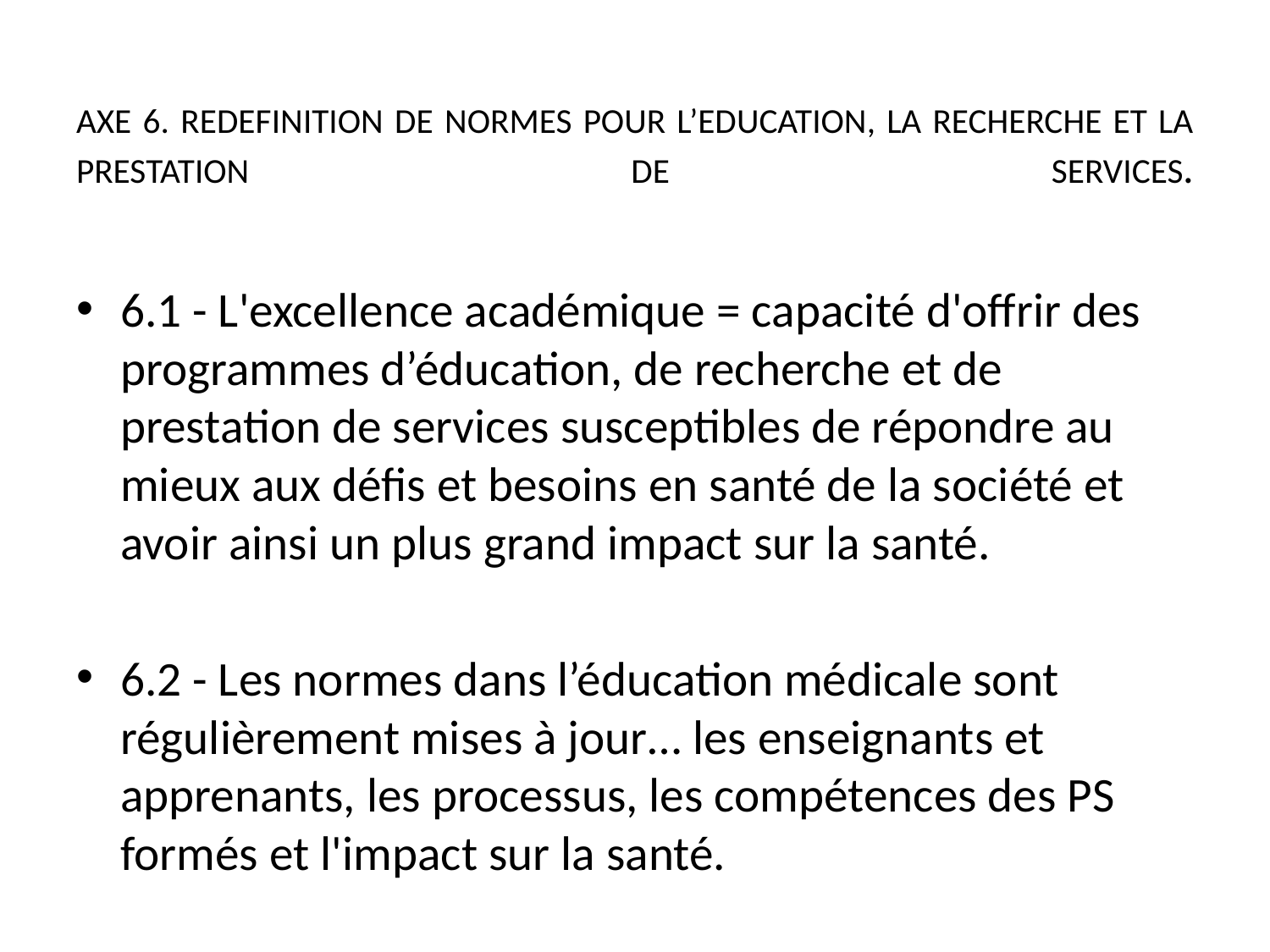

# AXE 6. REDEFINITION DE NORMES POUR L’EDUCATION, LA RECHERCHE ET LA PRESTATION DE SERVICES.
6.1 - L'excellence académique = capacité d'offrir des programmes d’éducation, de recherche et de prestation de services susceptibles de répondre au mieux aux défis et besoins en santé de la société et avoir ainsi un plus grand impact sur la santé.

6.2 - Les normes dans l’éducation médicale sont régulièrement mises à jour… les enseignants et apprenants, les processus, les compétences des PS formés et l'impact sur la santé.